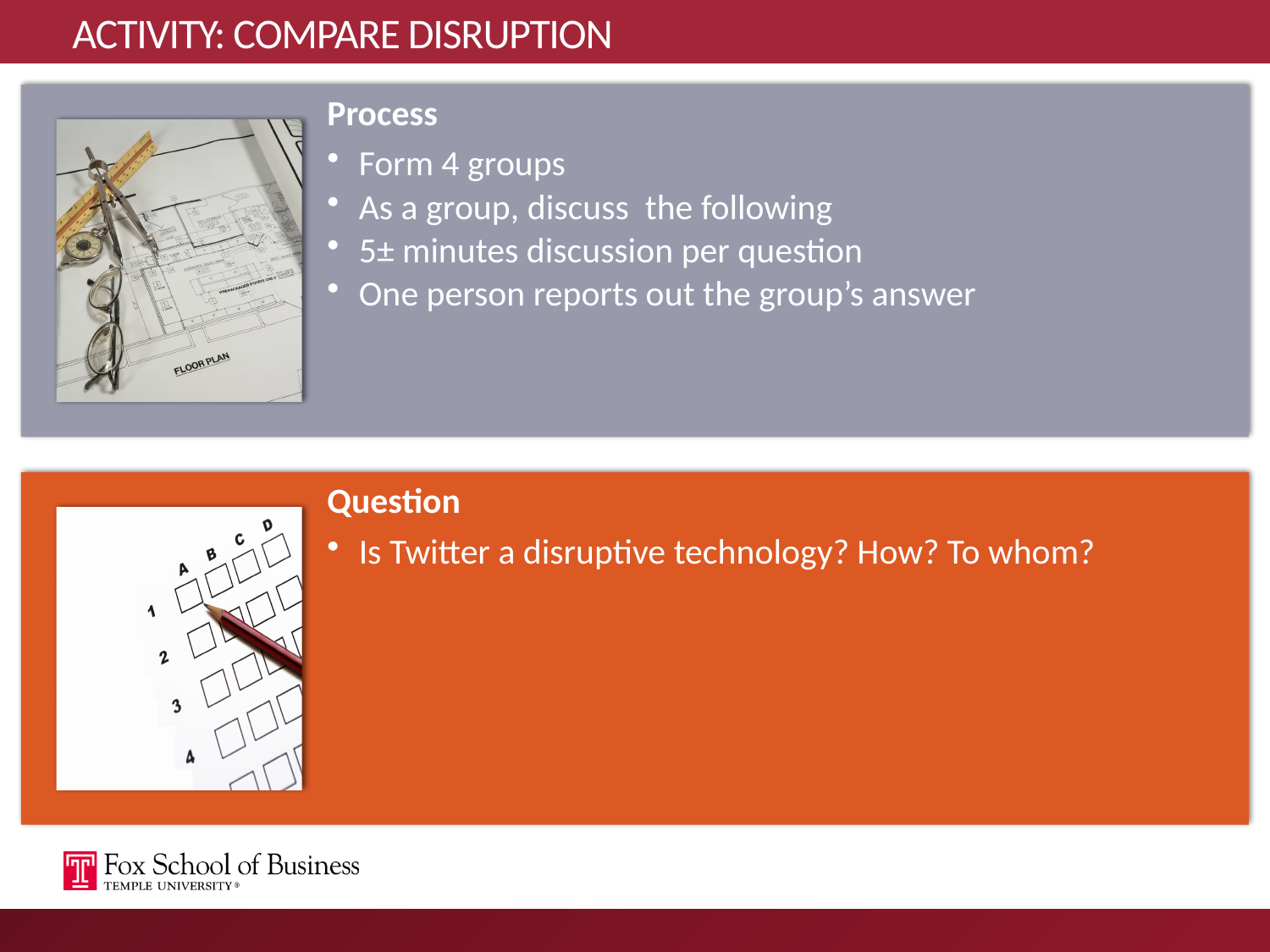

# ACTIVITY: COMPARE DISRUPTION
Process
Form 4 groups
As a group, discuss  the following
5± minutes discussion per question
One person reports out the group’s answer
Question
Is Twitter a disruptive technology? How? To whom?